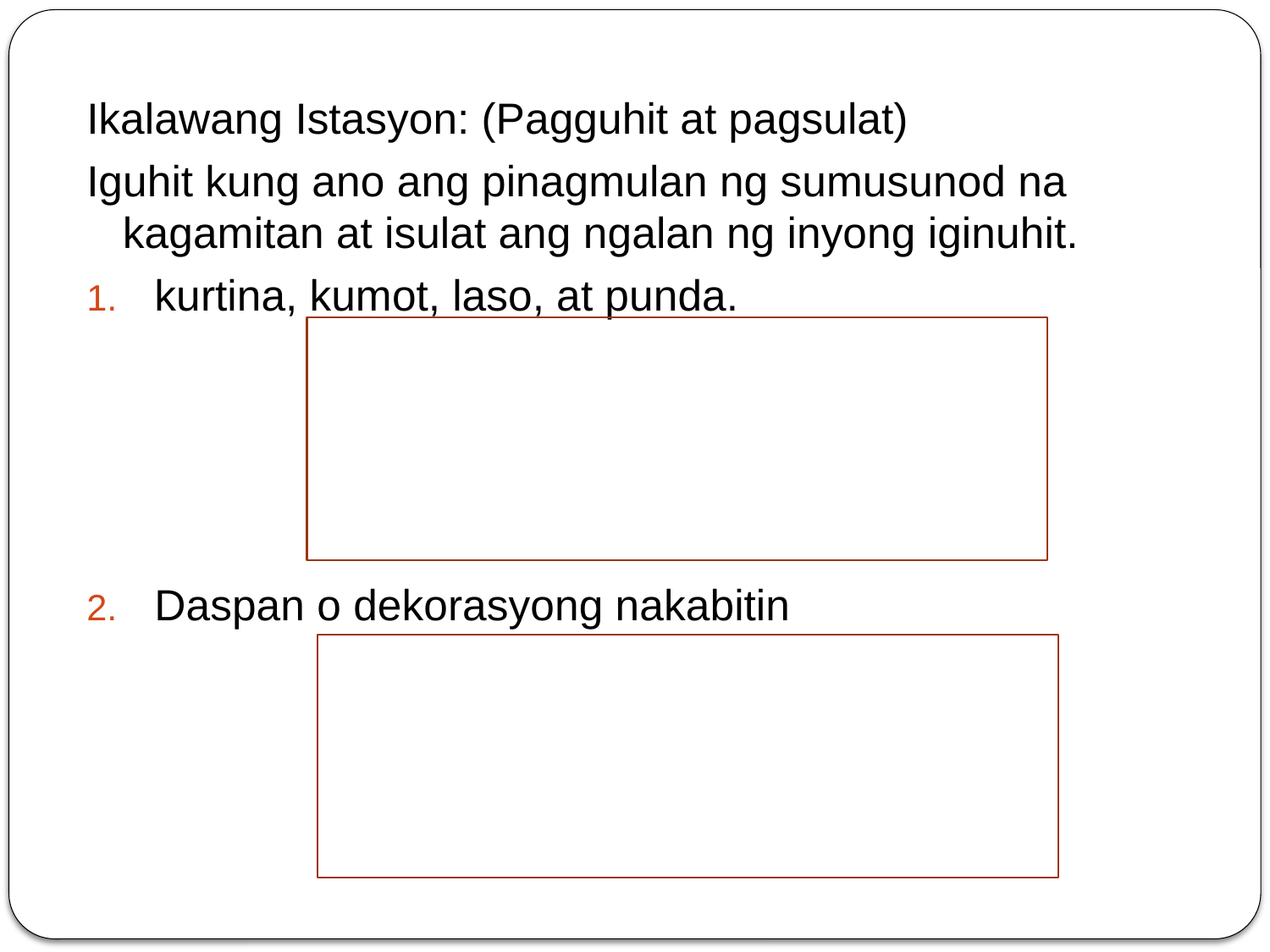

Ikalawang Istasyon: (Pagguhit at pagsulat)
Iguhit kung ano ang pinagmulan ng sumusunod na kagamitan at isulat ang ngalan ng inyong iginuhit.
kurtina, kumot, laso, at punda.

Daspan o dekorasyong nakabitin